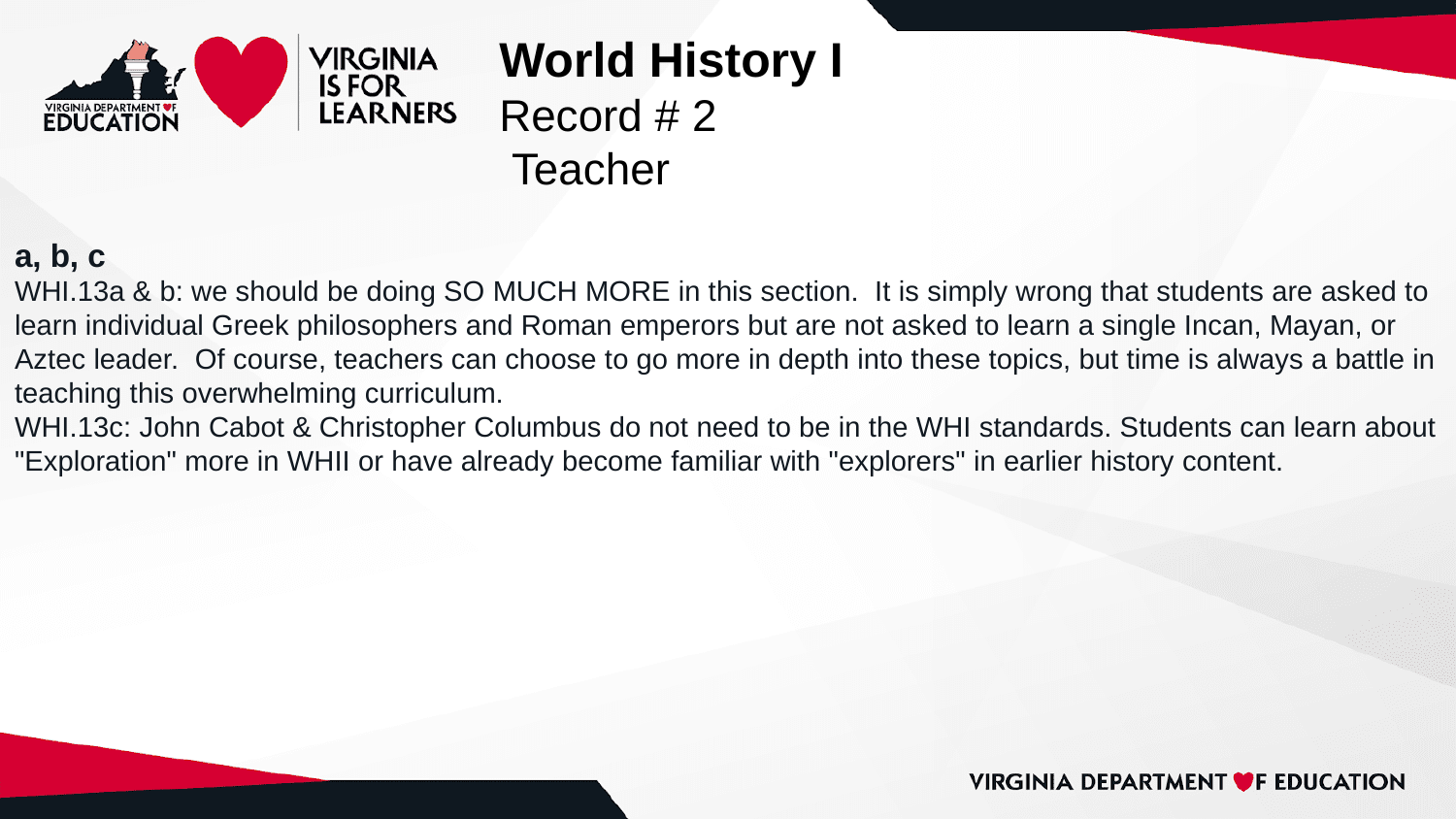

# World History I
Record # 2
 Teacher

a, b, c
WHI.13a & b: we should be doing SO MUCH MORE in this section.  It is simply wrong that students are asked to learn individual Greek philosophers and Roman emperors but are not asked to learn a single Incan, Mayan, or Aztec leader.  Of course, teachers can choose to go more in depth into these topics, but time is always a battle in teaching this overwhelming curriculum.
WHI.13c: John Cabot & Christopher Columbus do not need to be in the WHI standards. Students can learn about "Exploration" more in WHII or have already become familiar with "explorers" in earlier history content.